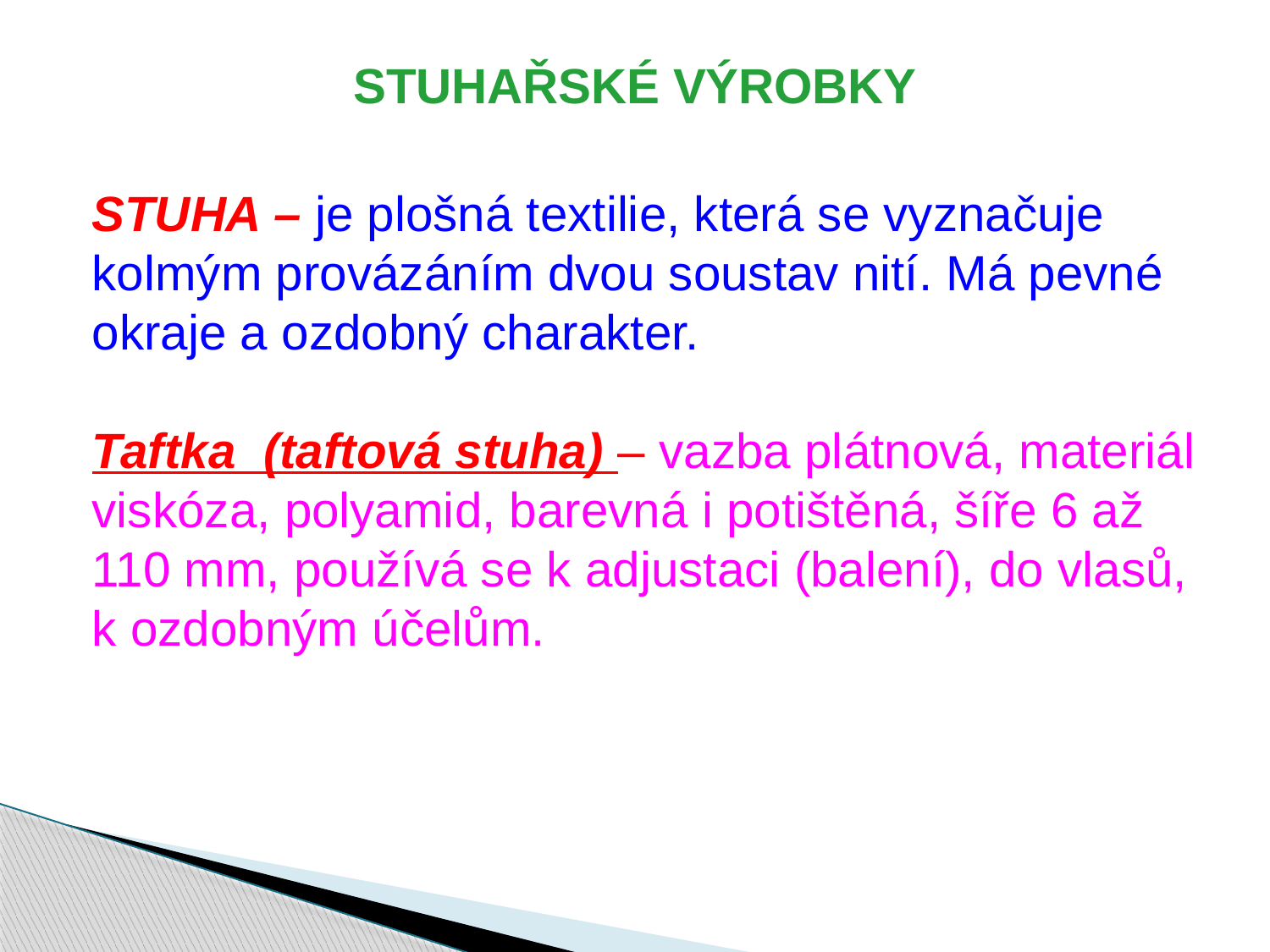

STUHAŘSKÉ VÝROBKY
STUHA – je plošná textilie, která se vyznačuje
kolmým provázáním dvou soustav nití. Má pevné
okraje a ozdobný charakter.

Taftka  (taftová stuha) – vazba plátnová, materiál
viskóza, polyamid, barevná i potištěná, šíře 6 až
110 mm, používá se k adjustaci (balení), do vlasů,
k ozdobným účelům.